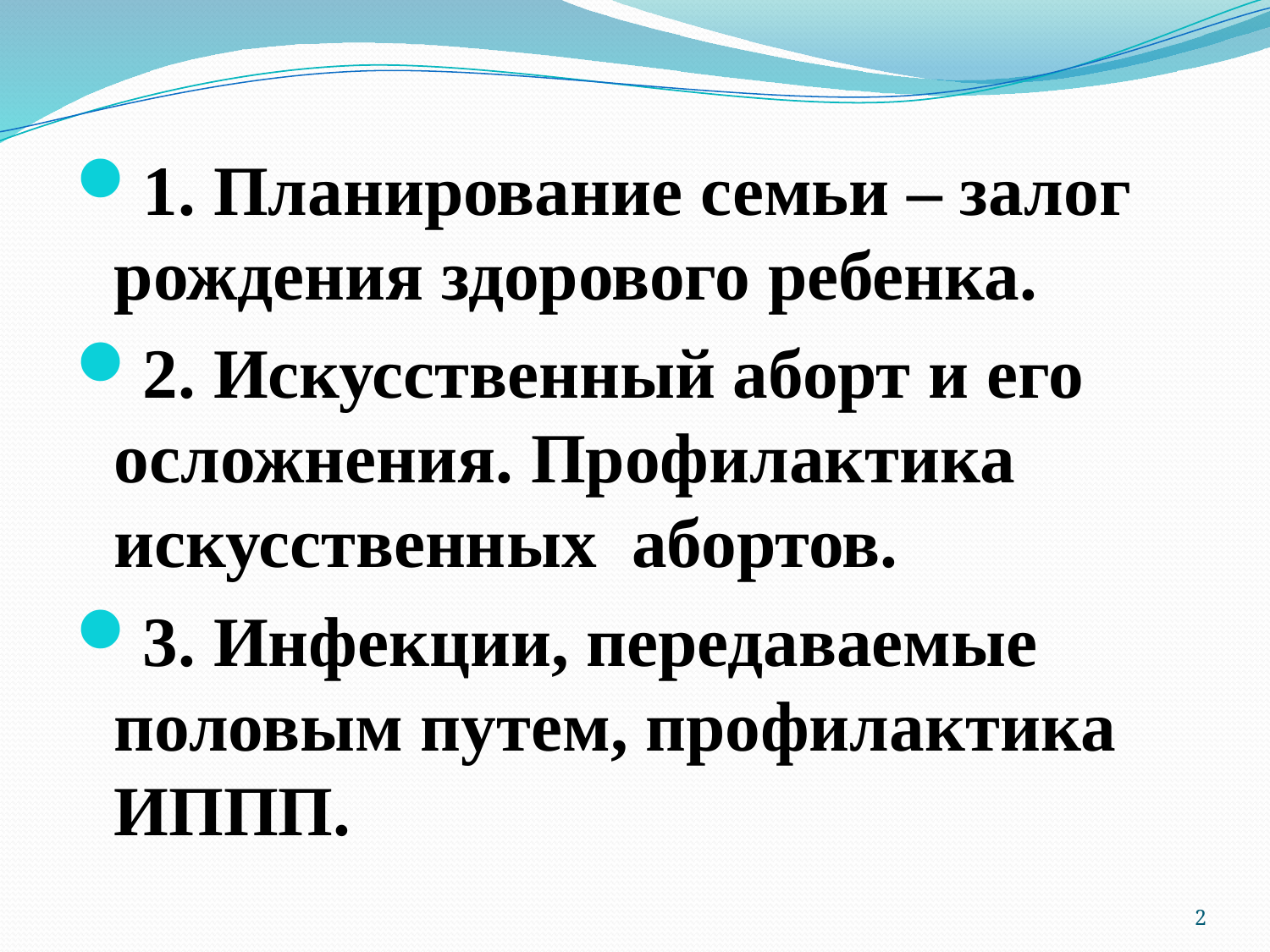

#

1. Планирование семьи – залог рождения здорового ребенка.
2. Искусственный аборт и его осложнения. Профилактика искусственных  абортов.
3. Инфекции, передаваемые половым путем, профилактика ИППП.
2